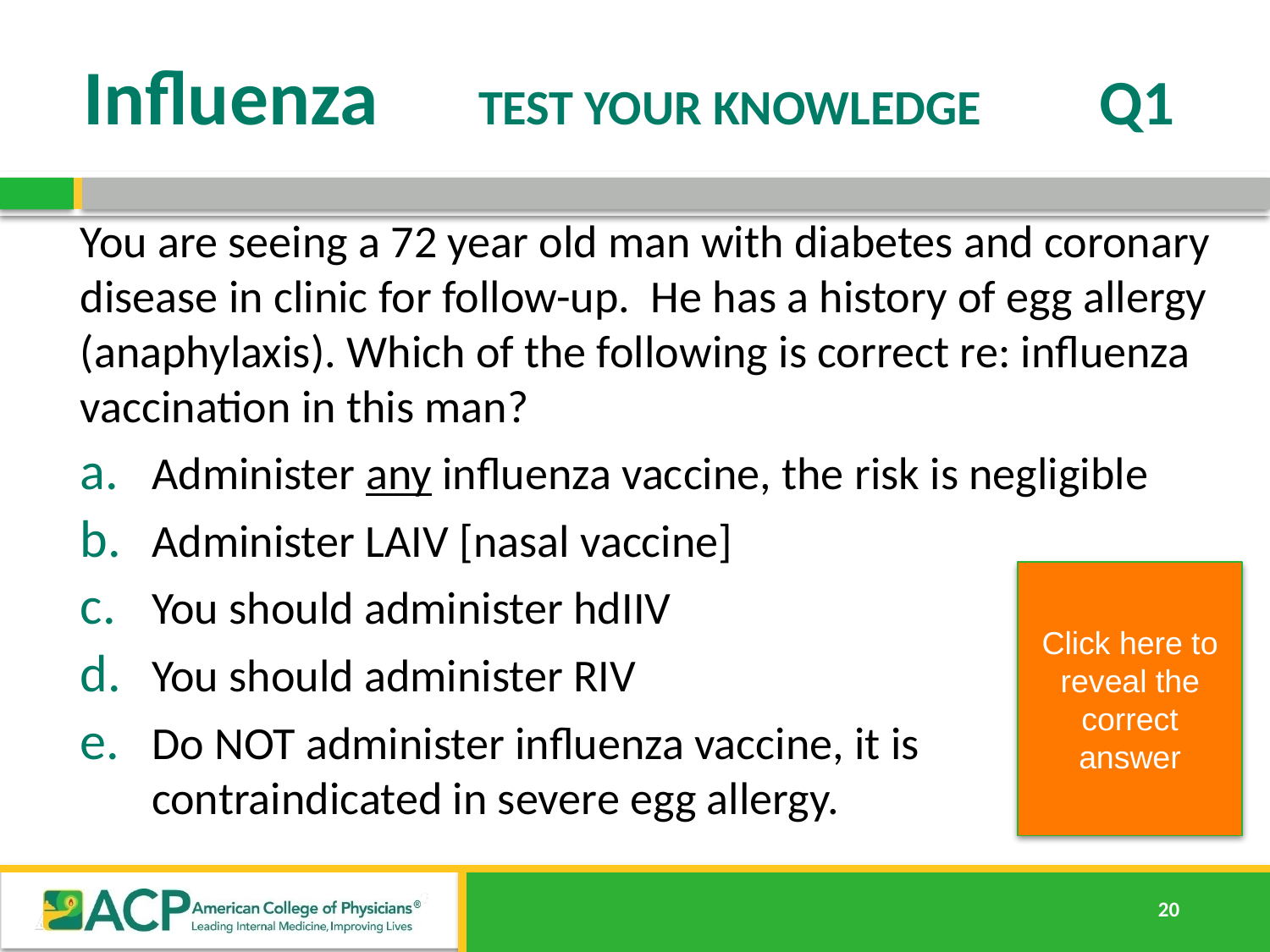

# Influenza	 TEST YOUR KNOWLEDGE	Q1
You are seeing a 72 year old man with diabetes and coronary disease in clinic for follow-up.  He has a history of egg allergy (anaphylaxis). Which of the following is correct re: influenza vaccination in this man?
Administer any influenza vaccine, the risk is negligible
Administer LAIV [nasal vaccine]
You should administer hdIIV
You should administer RIV
Do NOT administer influenza vaccine, it is contraindicated in severe egg allergy.

Click here to reveal the correct answer
NO
NO
NO
CORRECT
NO